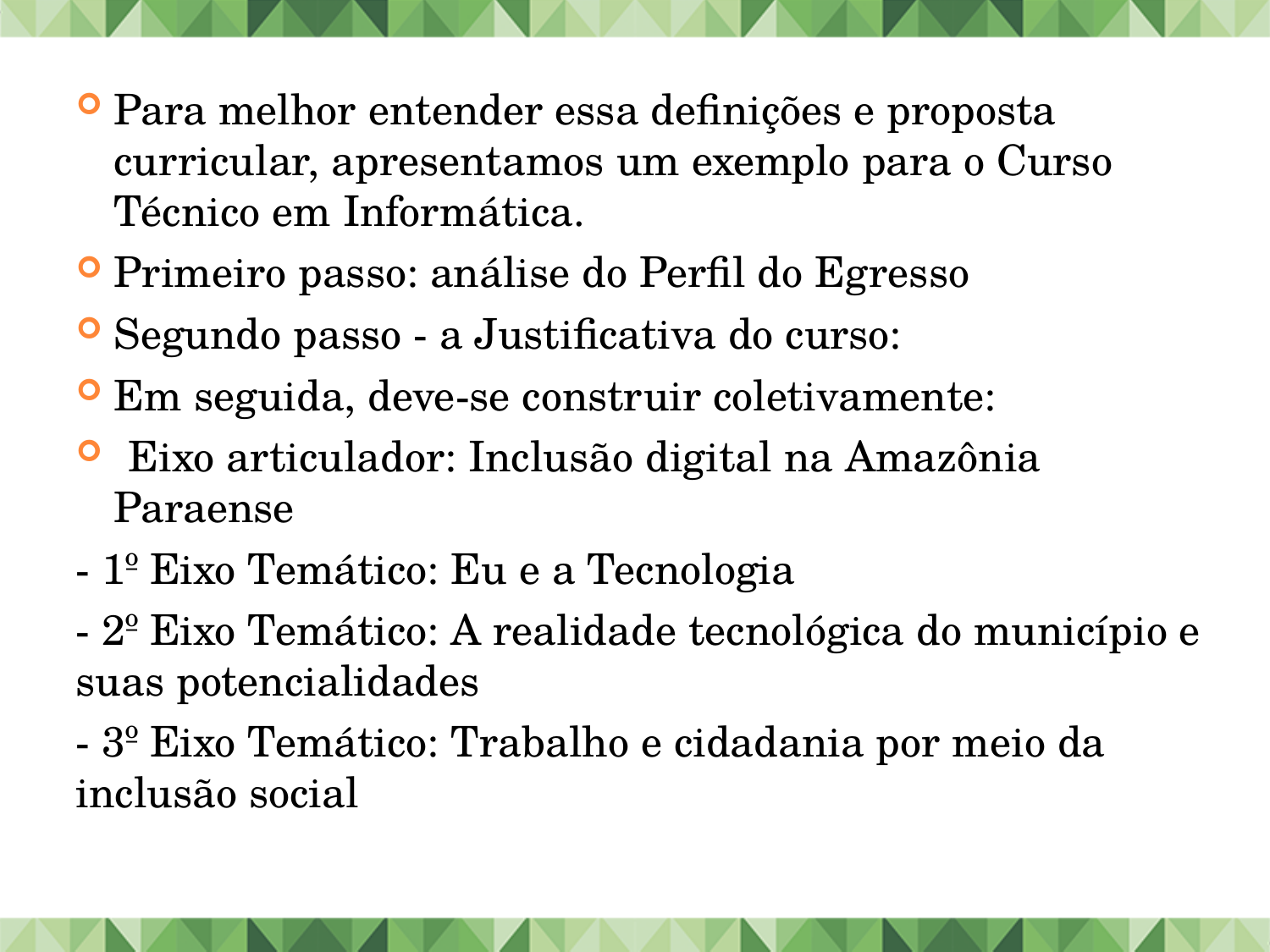

Para melhor entender essa definições e proposta curricular, apresentamos um exemplo para o Curso Técnico em Informática.
Primeiro passo: análise do Perfil do Egresso
Segundo passo - a Justificativa do curso:
Em seguida, deve-se construir coletivamente:
 Eixo articulador: Inclusão digital na Amazônia Paraense
- 1º Eixo Temático: Eu e a Tecnologia
- 2º Eixo Temático: A realidade tecnológica do município e suas potencialidades
- 3º Eixo Temático: Trabalho e cidadania por meio da inclusão social